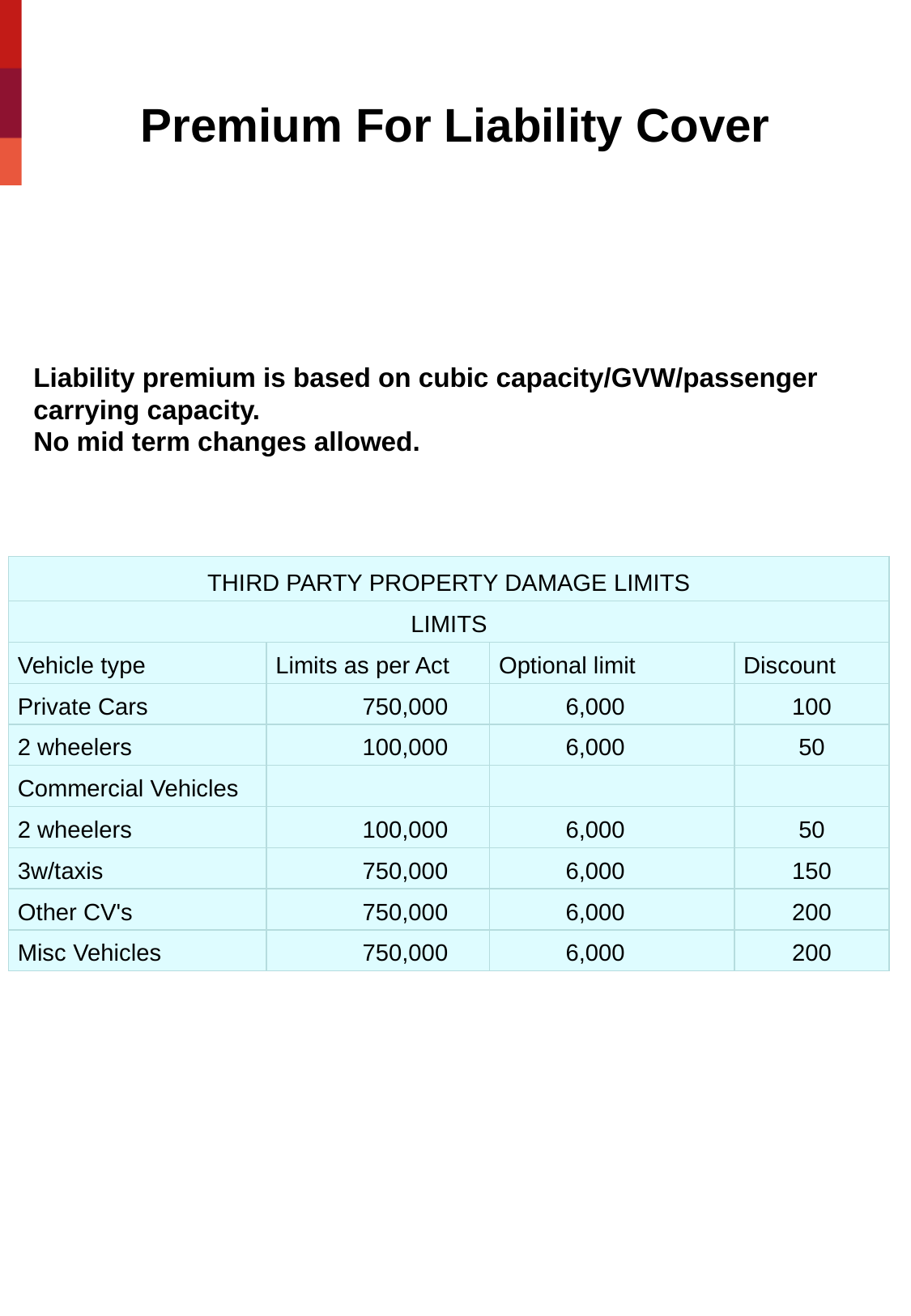

# Premium For Liability Cover
Liability premium is based on cubic capacity/GVW/passenger carrying capacity.
No mid term changes allowed.
| THIRD PARTY PROPERTY DAMAGE LIMITS |  |  |  |
| --- | --- | --- | --- |
| LIMITS |  |  |  |
| Vehicle type | Limits as per Act | Optional limit | Discount |
| Private Cars | 750,000 | 6,000 | 100 |
| 2 wheelers | 100,000 | 6,000 | 50 |
| Commercial Vehicles |  |  |  |
| 2 wheelers | 100,000 | 6,000 | 50 |
| 3w/taxis | 750,000 | 6,000 | 150 |
| Other CV's | 750,000 | 6,000 | 200 |
| Misc Vehicles | 750,000 | 6,000 | 200 |